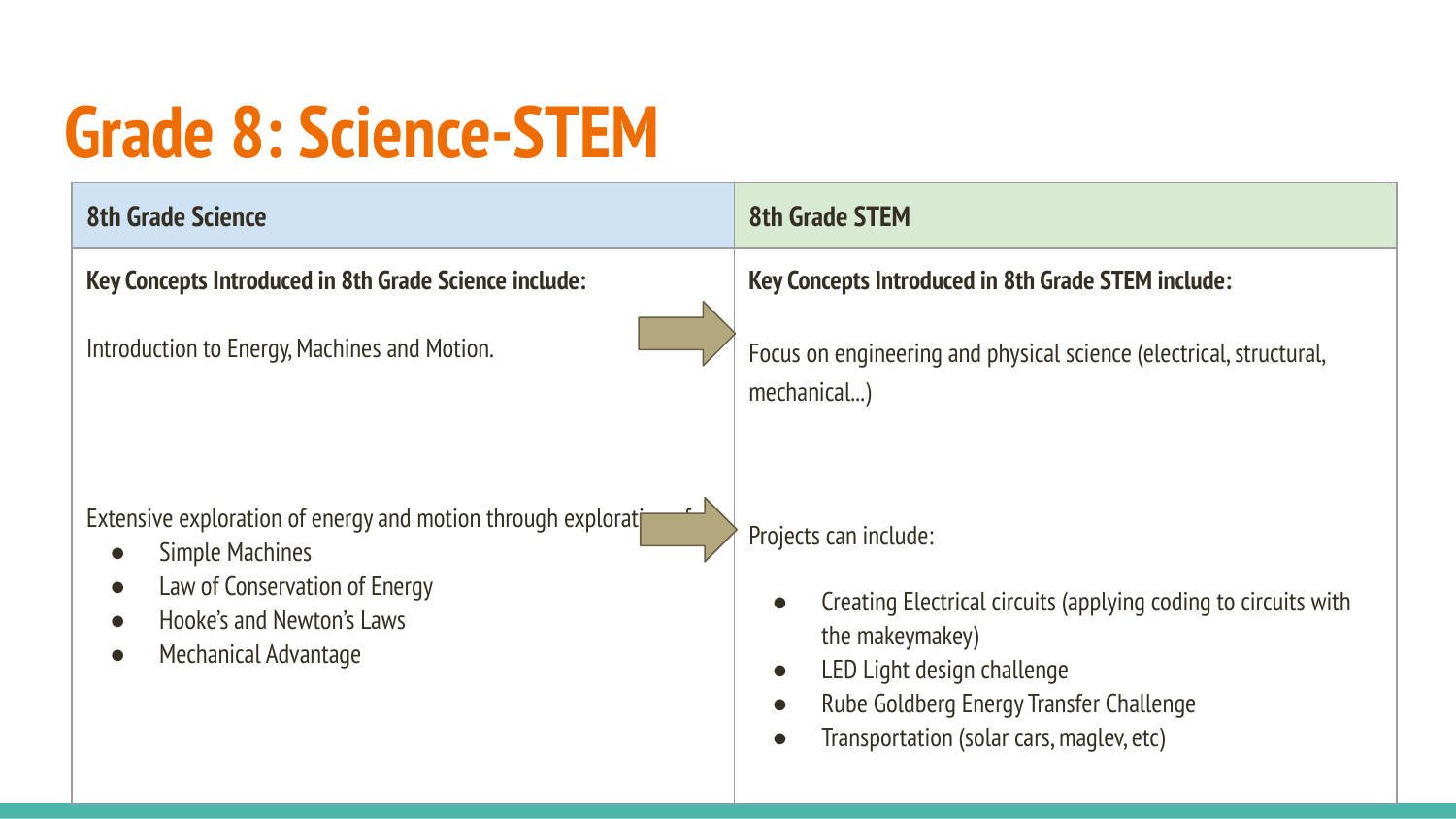

# Grade 8: Science-STEM
| 8th Grade Science | 8th Grade STEM |
| --- | --- |
| Key Concepts Introduced in 8th Grade Science include: Introduction to Energy, Machines and Motion. Extensive exploration of energy and motion through exploration of: Simple Machines Law of Conservation of Energy Hooke’s and Newton’s Laws Mechanical Advantage | Key Concepts Introduced in 8th Grade STEM include: Focus on engineering and physical science (electrical, structural, mechanical...) Projects can include: Creating Electrical circuits (applying coding to circuits with the makeymakey) LED Light design challenge Rube Goldberg Energy Transfer Challenge Transportation (solar cars, maglev, etc) |